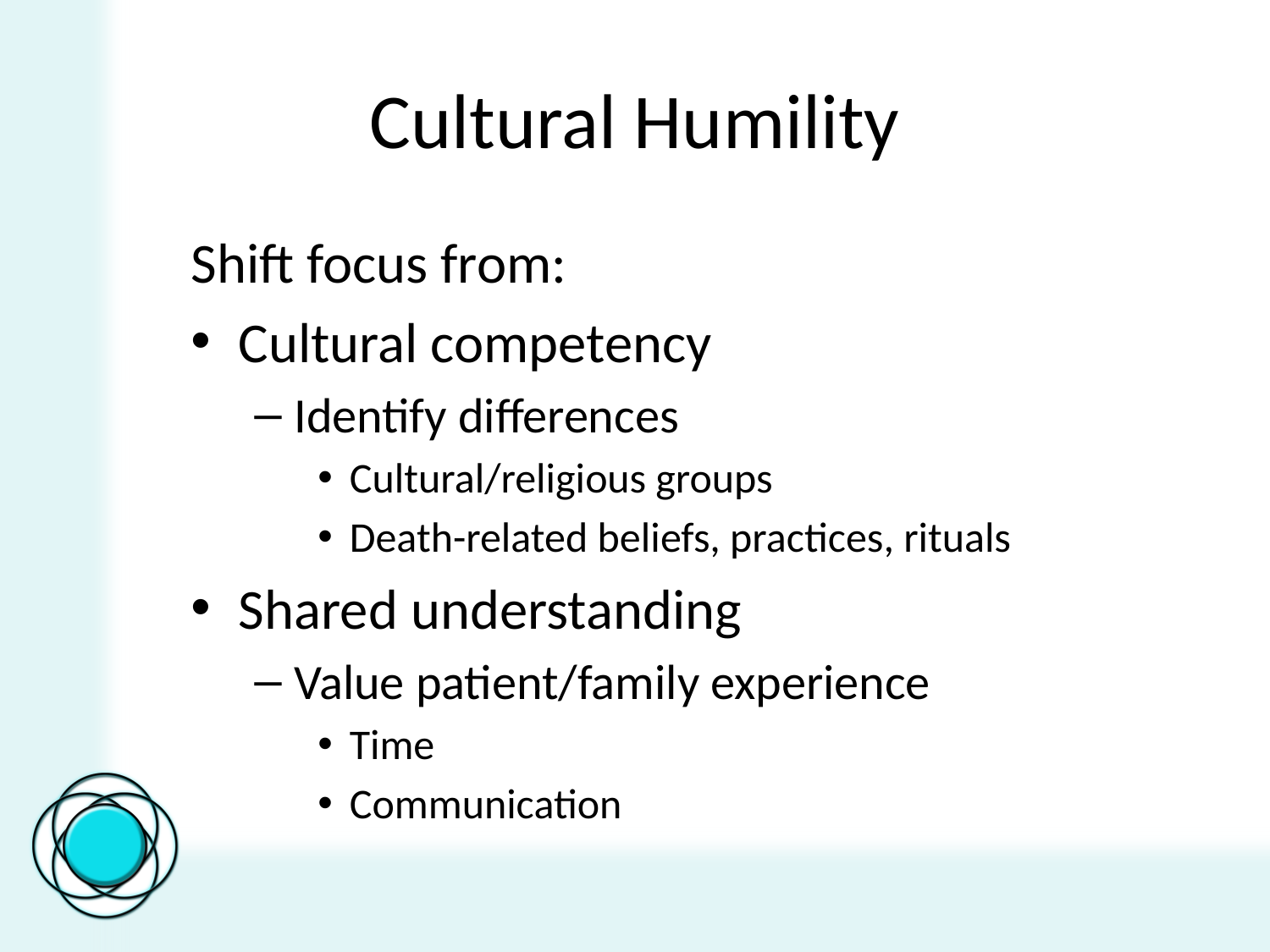

# Cultural Humility
Shift focus from:
Cultural competency
Identify differences
Cultural/religious groups
Death-related beliefs, practices, rituals
Shared understanding
Value patient/family experience
Time
Communication